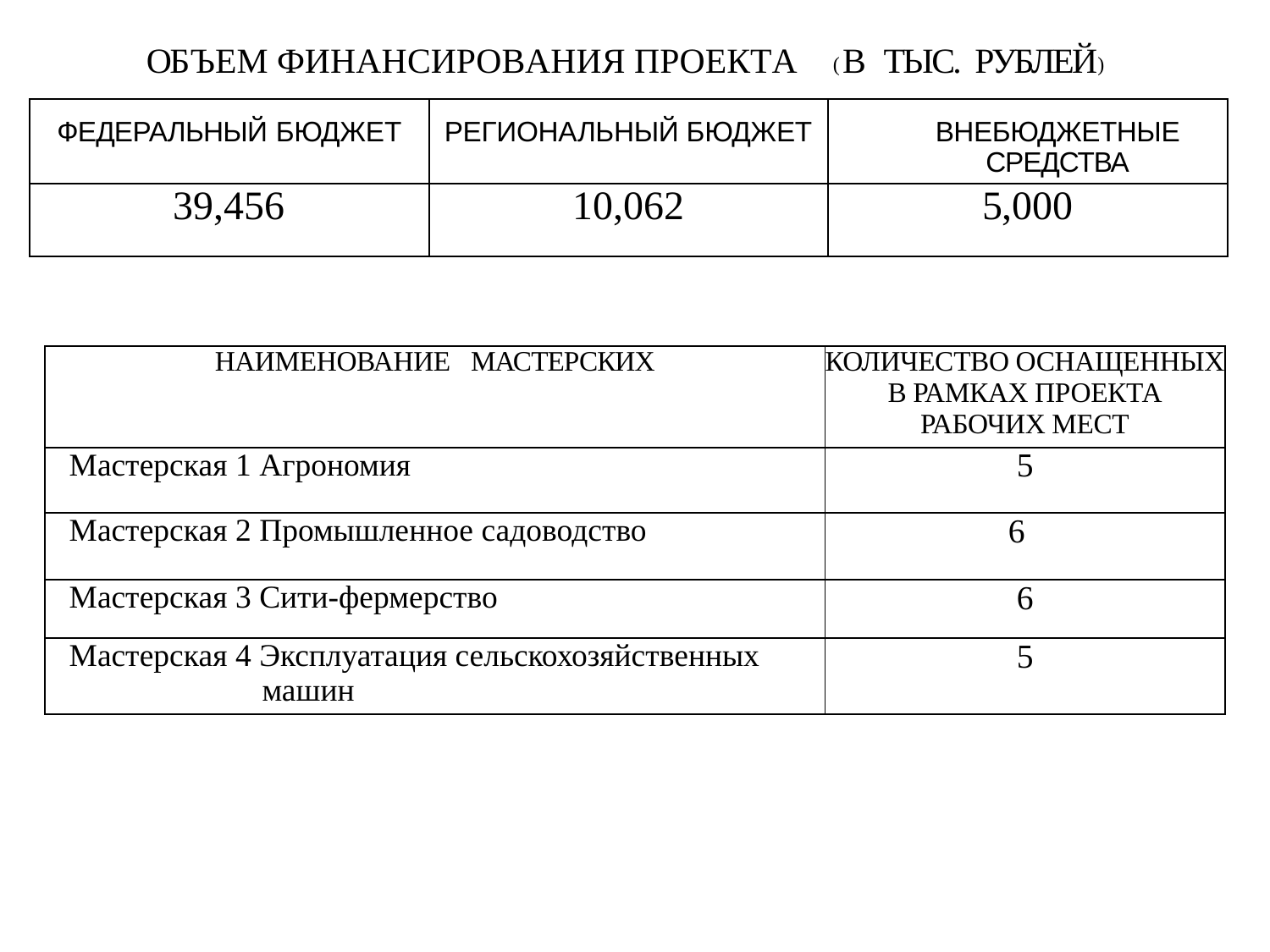

# ОБЪЕМ ФИНАНСИРОВАНИЯ ПРОЕКТА    (     В   ТЫС.  РУБЛЕЙ)
| ФЕДЕРАЛЬНЫЙ БЮДЖЕТ | РЕГИОНАЛЬНЫЙ БЮДЖЕТ | ВНЕБЮДЖЕТНЫЕ СРЕДСТВА |
| --- | --- | --- |
| 39,456 | 10,062 | 5,000 |
| НАИМЕНОВАНИЕ МАСТЕРСКИХ | КОЛИЧЕСТВО ОСНАЩЕННЫХ В РАМКАХ ПРОЕКТА РАБОЧИХ МЕСТ |
| --- | --- |
| Мастерская 1 Агрономия | 5 |
| Мастерская 2 Промышленное садоводство | 6 |
| Мастерская 3 Сити-фермерство | 6 |
| Мастерская 4 Эксплуатация сельскохозяйственных машин | 5 |